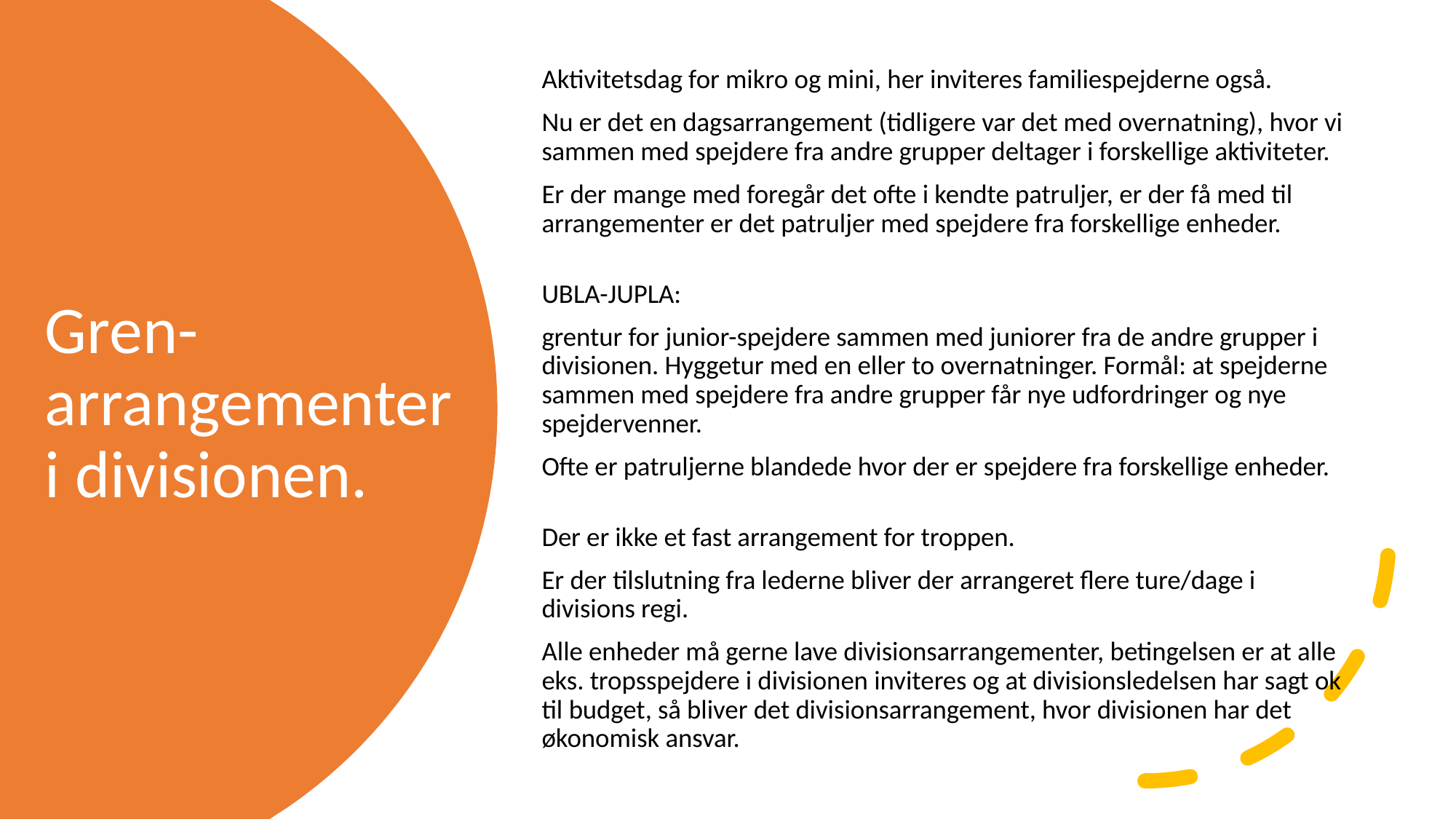

Aktivitetsdag for mikro og mini, her inviteres familiespejderne også.
Nu er det en dagsarrangement (tidligere var det med overnatning), hvor vi sammen med spejdere fra andre grupper deltager i forskellige aktiviteter.
Er der mange med foregår det ofte i kendte patruljer, er der få med til arrangementer er det patruljer med spejdere fra forskellige enheder.

UBLA-JUPLA:
grentur for junior-spejdere sammen med juniorer fra de andre grupper i divisionen. Hyggetur med en eller to overnatninger. Formål: at spejderne sammen med spejdere fra andre grupper får nye udfordringer og nye spejdervenner.
Ofte er patruljerne blandede hvor der er spejdere fra forskellige enheder.

Der er ikke et fast arrangement for troppen.
Er der tilslutning fra lederne bliver der arrangeret flere ture/dage i divisions regi.
Alle enheder må gerne lave divisionsarrangementer, betingelsen er at alle eks. tropsspejdere i divisionen inviteres og at divisionsledelsen har sagt ok til budget, så bliver det divisionsarrangement, hvor divisionen har det økonomisk ansvar.
# Gren-arrangementer i divisionen.